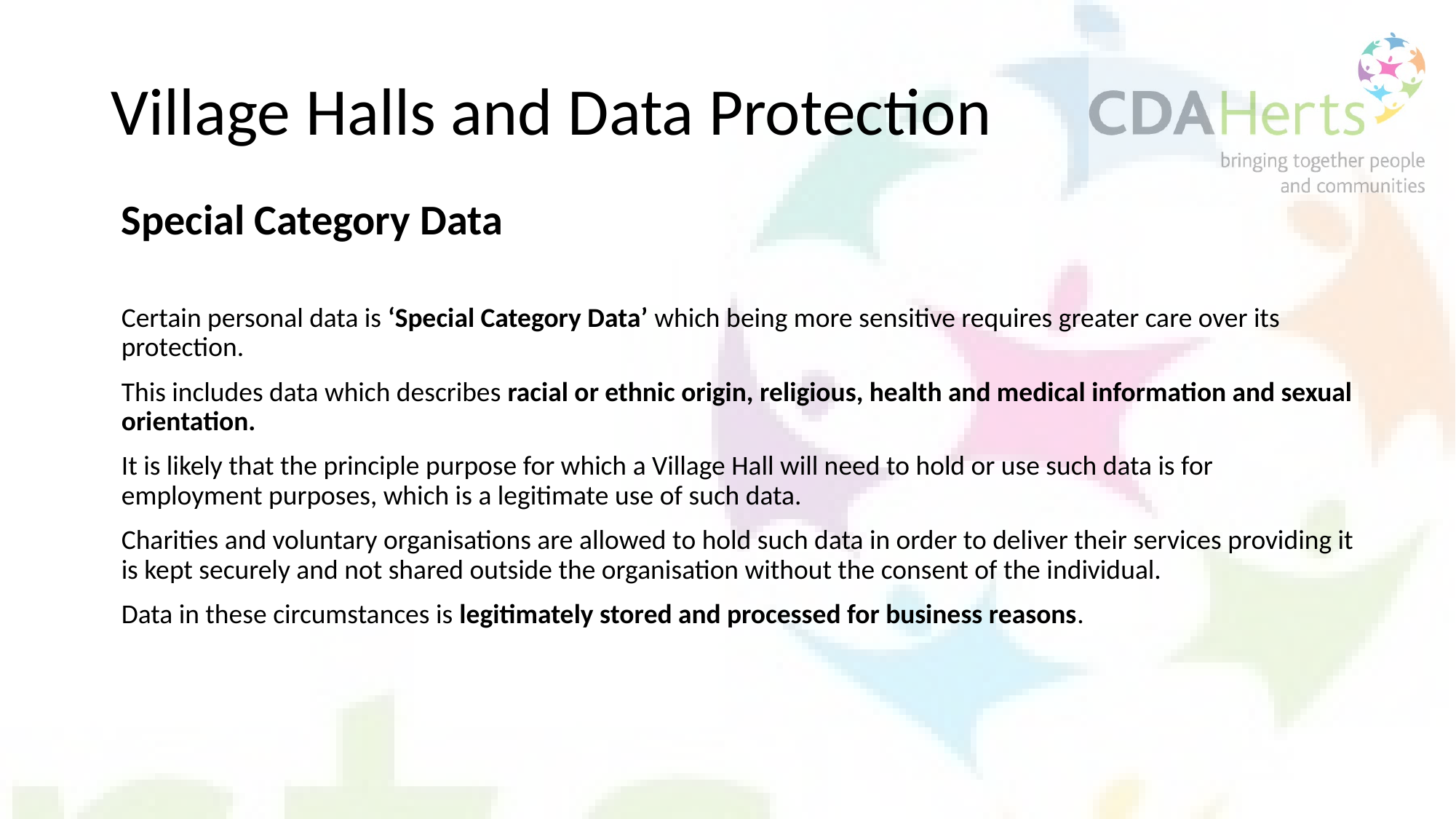

# Village Halls and Data Protection
Special Category Data

Certain personal data is ‘Special Category Data’ which being more sensitive requires greater care over its protection.
This includes data which describes racial or ethnic origin, religious, health and medical information and sexual orientation.
It is likely that the principle purpose for which a Village Hall will need to hold or use such data is for employment purposes, which is a legitimate use of such data.
Charities and voluntary organisations are allowed to hold such data in order to deliver their services providing it is kept securely and not shared outside the organisation without the consent of the individual.
Data in these circumstances is legitimately stored and processed for business reasons.